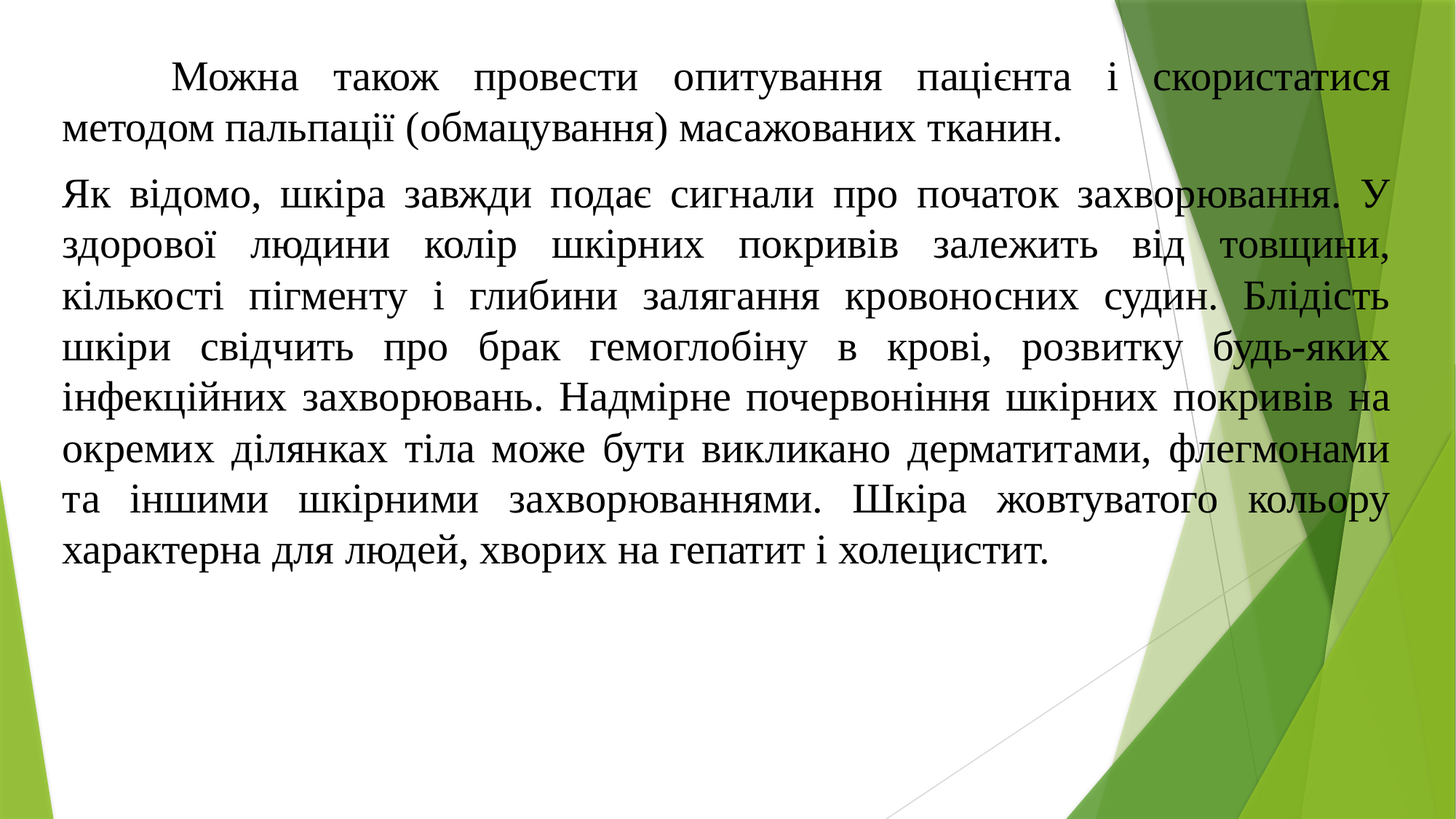

Можна також провести опитування пацієнта і скористатися методом пальпації (обмацування) масажованих тканин.
Як відомо, шкіра завжди подає сигнали про початок захворювання. У здорової людини колір шкірних покривів залежить від товщини, кількості пігменту і глибини залягання кровоносних судин. Блідість шкіри свідчить про брак гемоглобіну в крові, розвитку будь-яких інфекційних захворювань. Надмірне почервоніння шкірних покривів на окремих ділянках тіла може бути викликано дерматитами, флегмонами та іншими шкірними захворюваннями. Шкіра жовтуватого кольору характерна для людей, хворих на гепатит і холецистит.